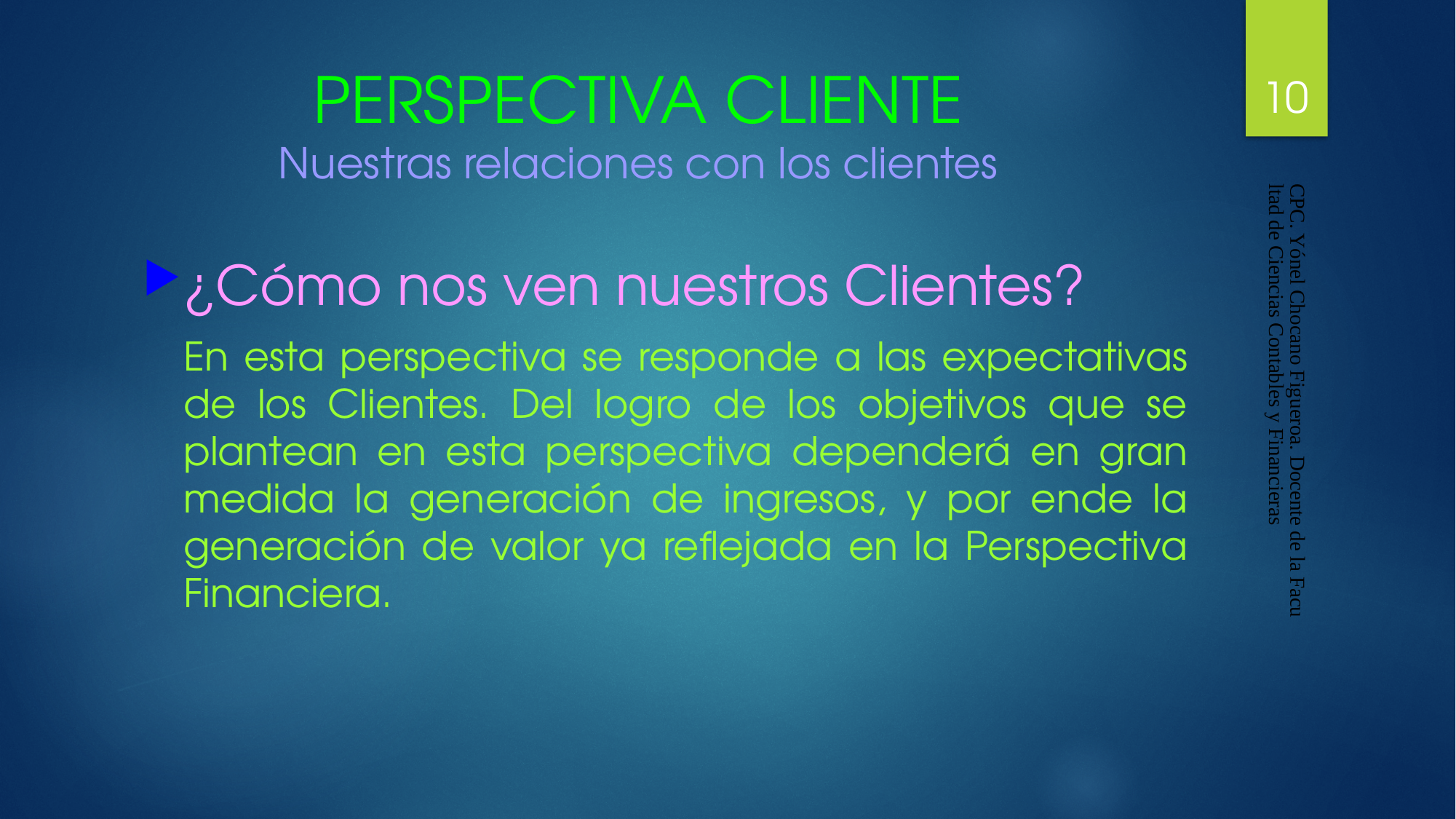

10
# PERSPECTIVA CLIENTE Nuestras relaciones con los clientes
¿Cómo nos ven nuestros Clientes?
	En esta perspectiva se responde a las expectativas de los Clientes. Del logro de los objetivos que se plantean en esta perspectiva dependerá en gran medida la generación de ingresos, y por ende la generación de valor ya reflejada en la Perspectiva Financiera.

CPC. Yónel Chocano Figueroa. Docente de la Facultad de Ciencias Contables y Financieras